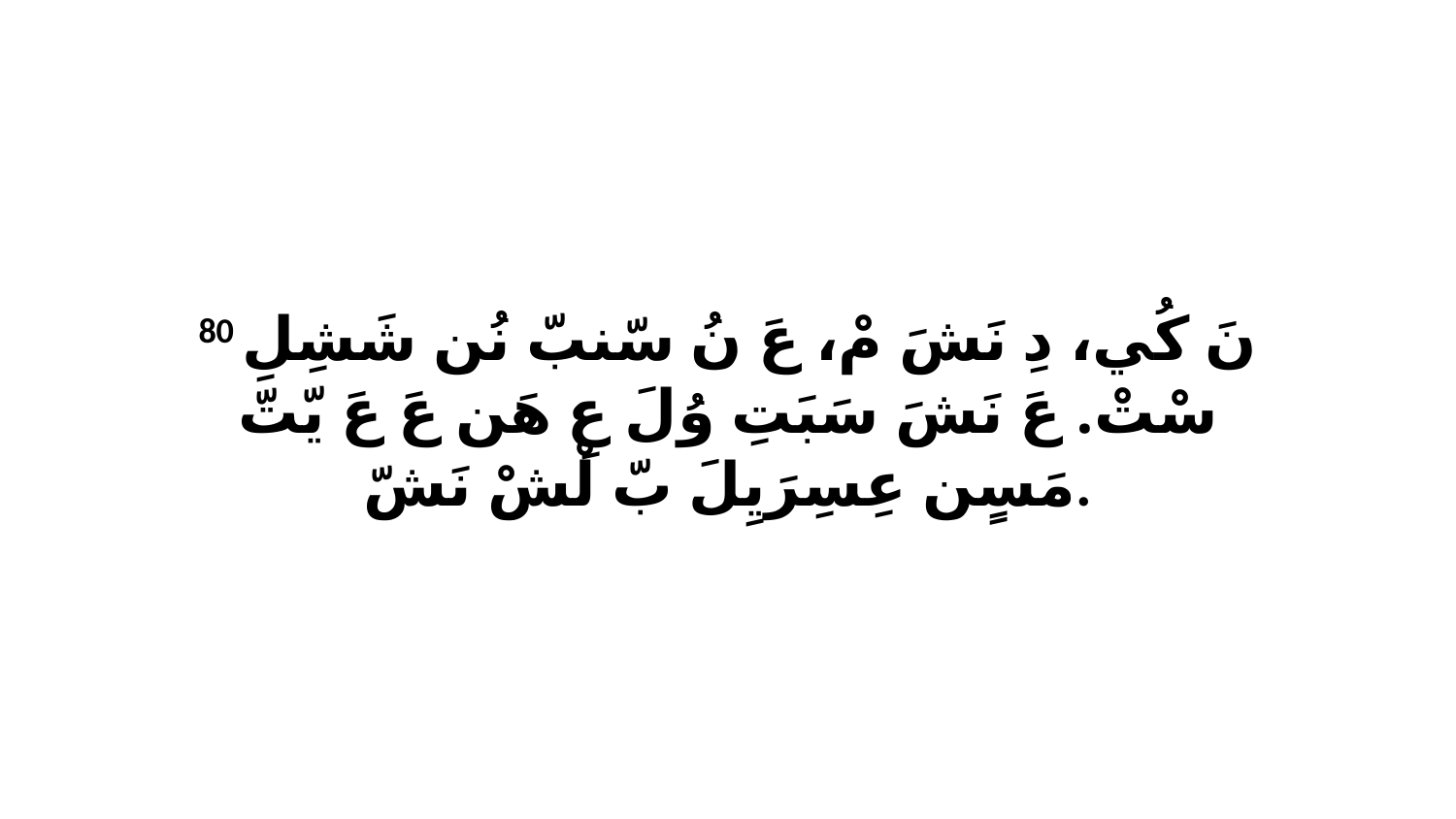

80 نَ كُي، دِ نَشَ مْ، عَ نُ سّنبّ نُن شَشِلِ سْتْ. عَ نَشَ سَبَتِ وُلَ عِ هَن عَ عَ يّتّ مَسٍن عِسِرَيِلَ بّ لْشْ نَشّ.